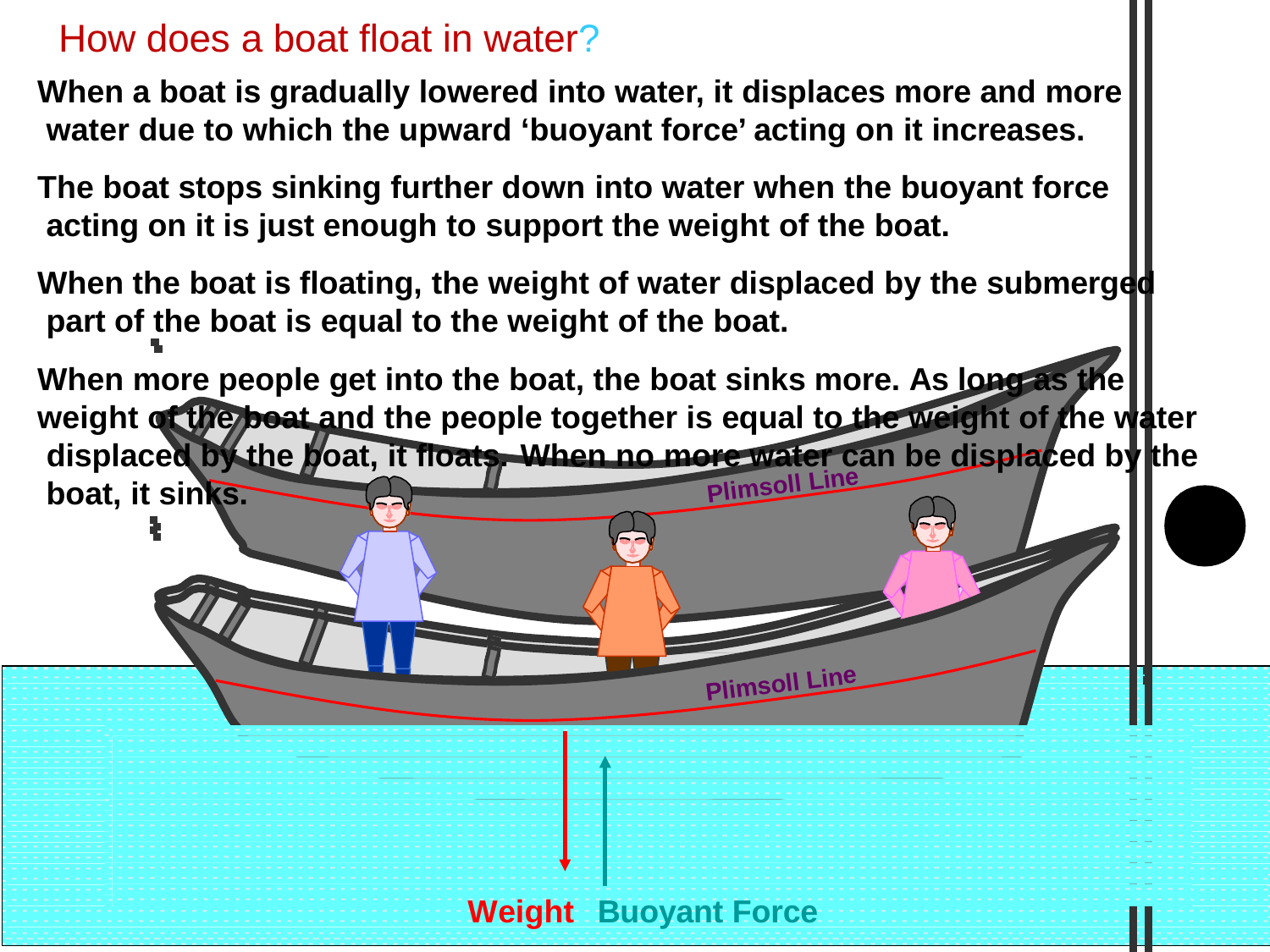

# How does a boat float in water?
When a boat is gradually lowered into water, it displaces more and more  water due to which the upward ‘buoyant force’ acting on it increases.
The boat stops sinking further down into water when the buoyant force  acting on it is just enough to support the weight of the boat.
When the boat is floating, the weight of water displaced by the submerged  part of the boat is equal to the weight of the boat.
When more people get into the boat, the boat sinks more. As long as the  weight of the boat and the people together is equal to the weight of the water  displaced by the boat, it floats.	When no more water can be displaced by the  boat, it sinks.

Plimsoll Line

Plimsoll Line

Weight
Buoyant Force